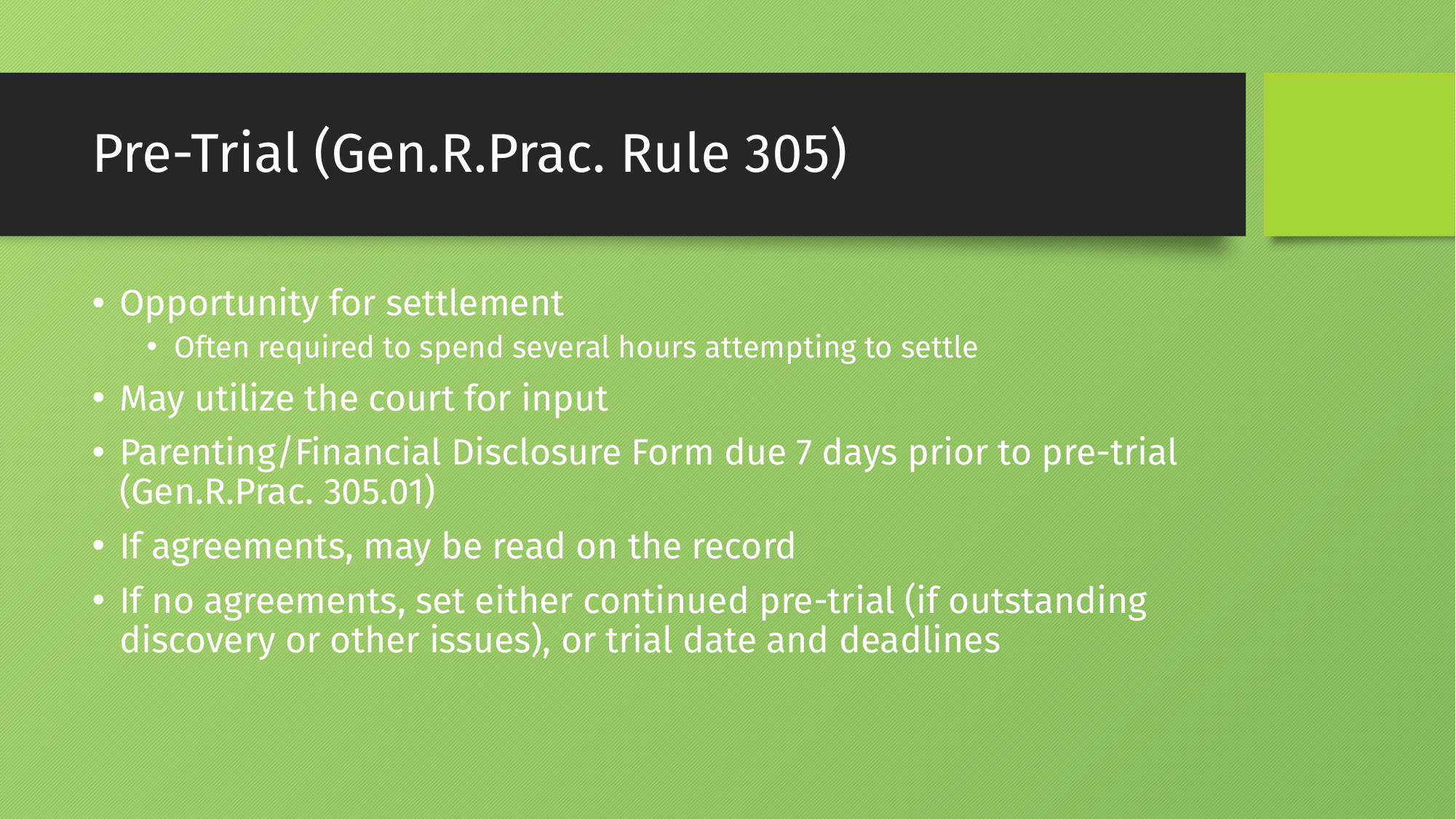

# Pre-Trial (Gen.R.Prac. Rule 305)
Opportunity for settlement
Often required to spend several hours attempting to settle
May utilize the court for input
Parenting/Financial Disclosure Form due 7 days prior to pre-trial (Gen.R.Prac. 305.01)
If agreements, may be read on the record
If no agreements, set either continued pre-trial (if outstanding discovery or other issues), or trial date and deadlines